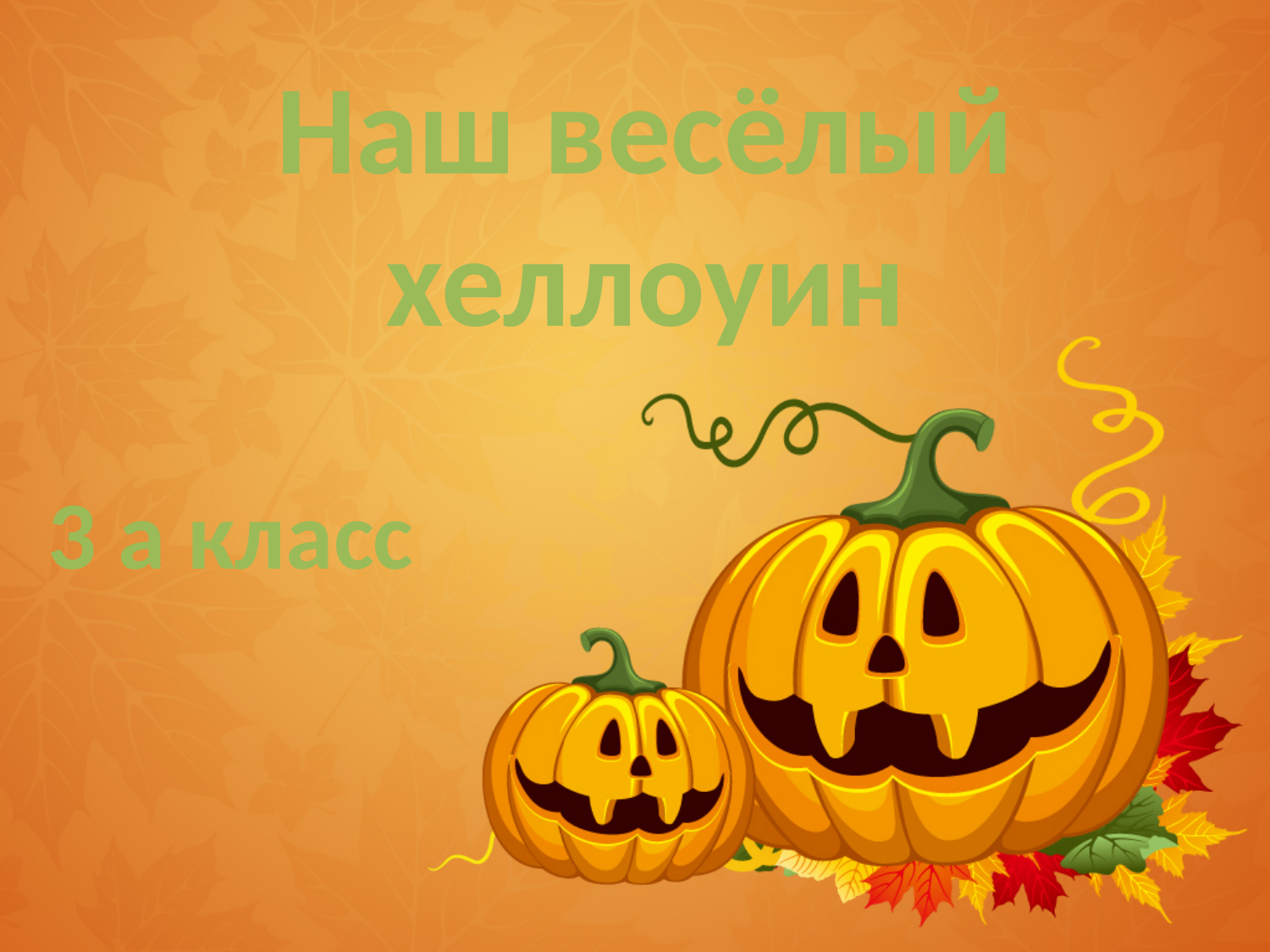

# Наш весёлый хеллоуин
3 а класс